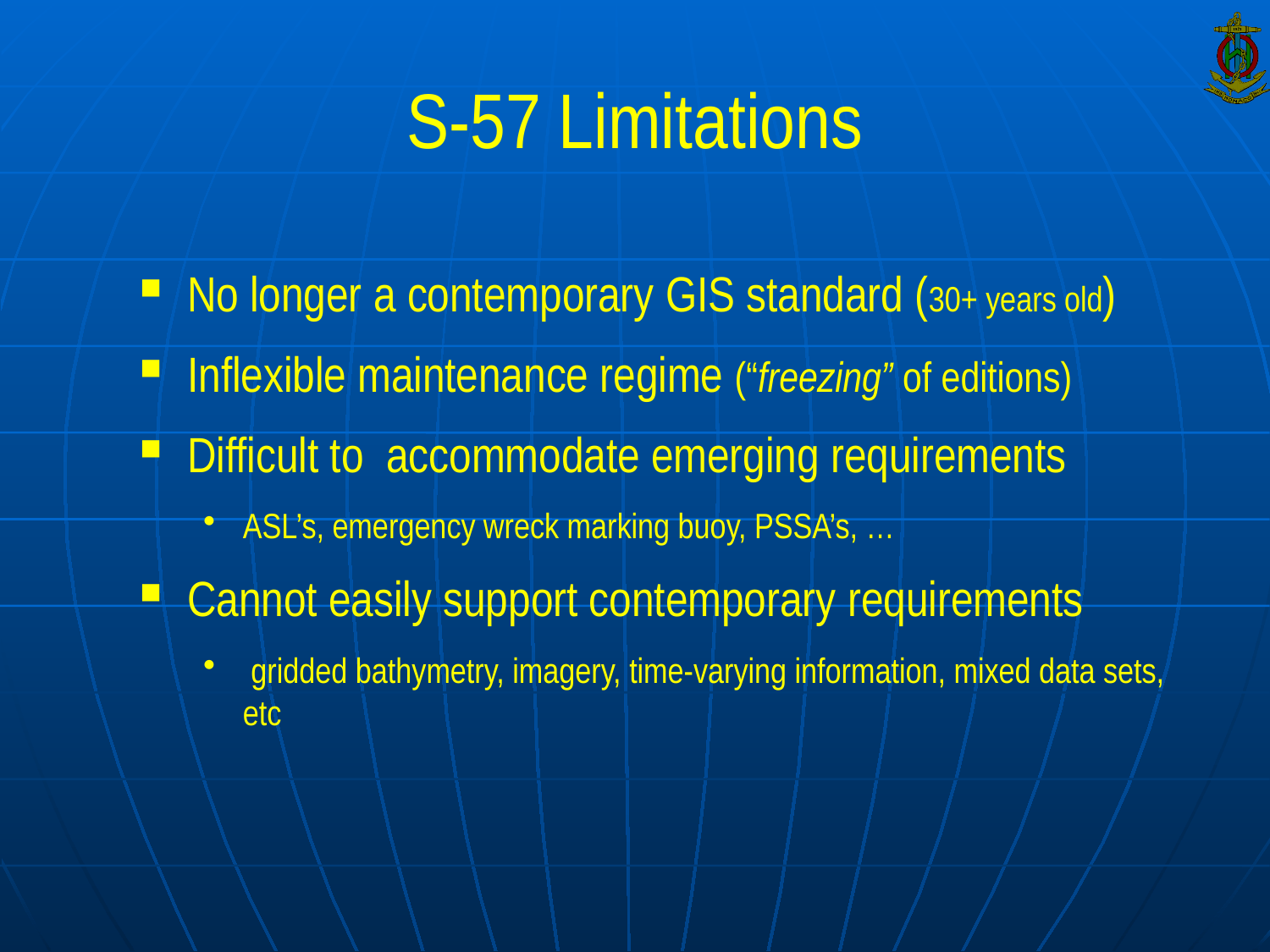

# S-57 Limitations
No longer a contemporary GIS standard (30+ years old)
Inflexible maintenance regime (“freezing” of editions)
Difficult to  accommodate emerging requirements
ASL’s, emergency wreck marking buoy, PSSA’s, …
Cannot easily support contemporary requirements
 gridded bathymetry, imagery, time-varying information, mixed data sets, etc